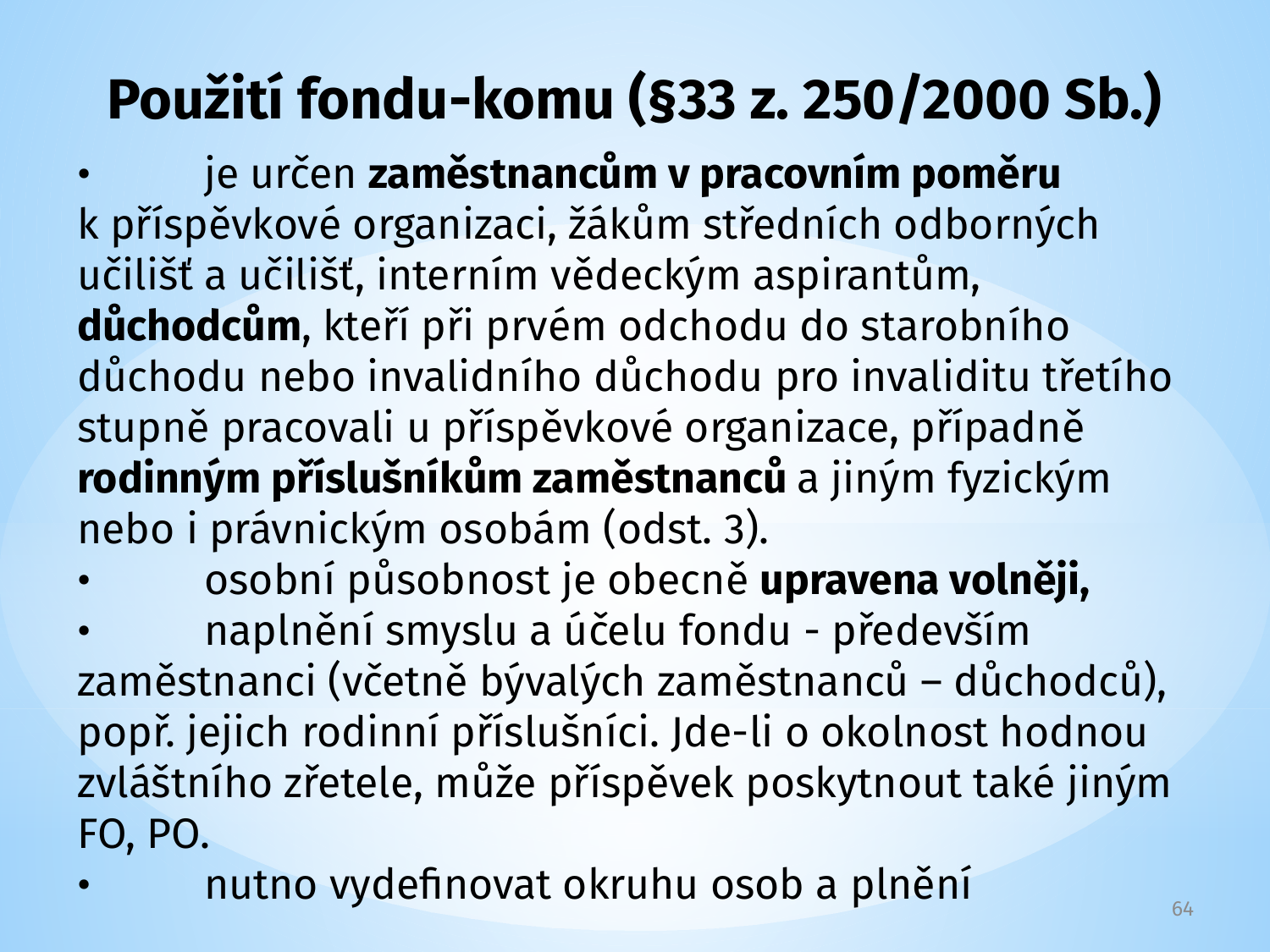

Použití fondu-komu (§33 z. 250/2000 Sb.)
• 	je určen zaměstnancům v pracovním poměru
k příspěvkové organizaci, žákům středních odborných učilišť a učilišť, interním vědeckým aspirantům, důchodcům, kteří při prvém odchodu do starobního důchodu nebo invalidního důchodu pro invaliditu třetího stupně pracovali u příspěvkové organizace, případně rodinným příslušníkům zaměstnanců a jiným fyzickým nebo i právnickým osobám (odst. 3).
• 	osobní působnost je obecně upravena volněji,
• 	naplnění smyslu a účelu fondu - především zaměstnanci (včetně bývalých zaměstnanců – důchodců), popř. jejich rodinní příslušníci. Jde-li o okolnost hodnou zvláštního zřetele, může příspěvek poskytnout také jiným FO, PO.
• 	nutno vydefinovat okruhu osob a plnění
64